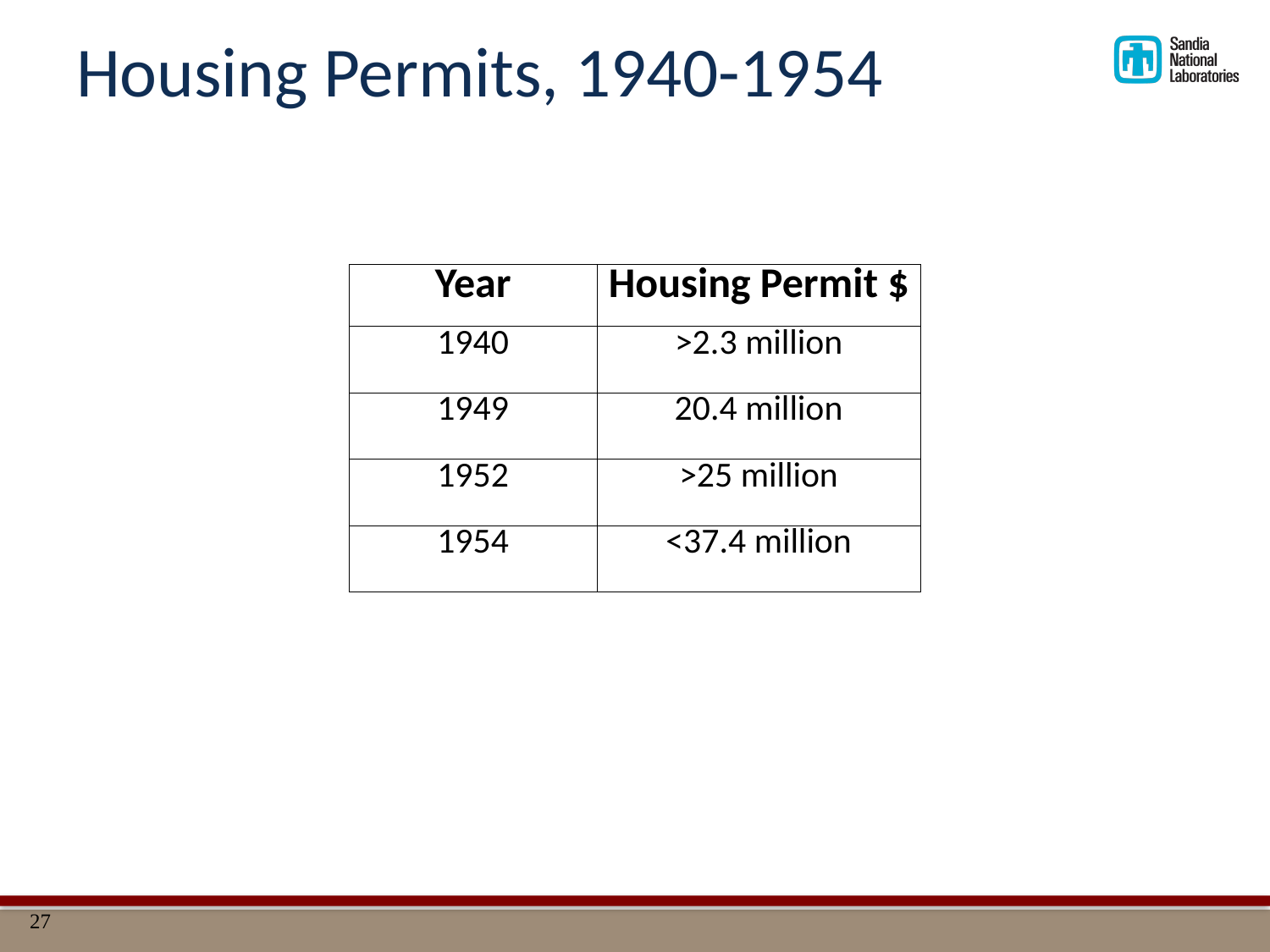

# Housing Permits, 1940-1954
| Year | Housing Permit $ |
| --- | --- |
| 1940 | >2.3 million |
| 1949 | 20.4 million |
| 1952 | >25 million |
| 1954 | <37.4 million |
27